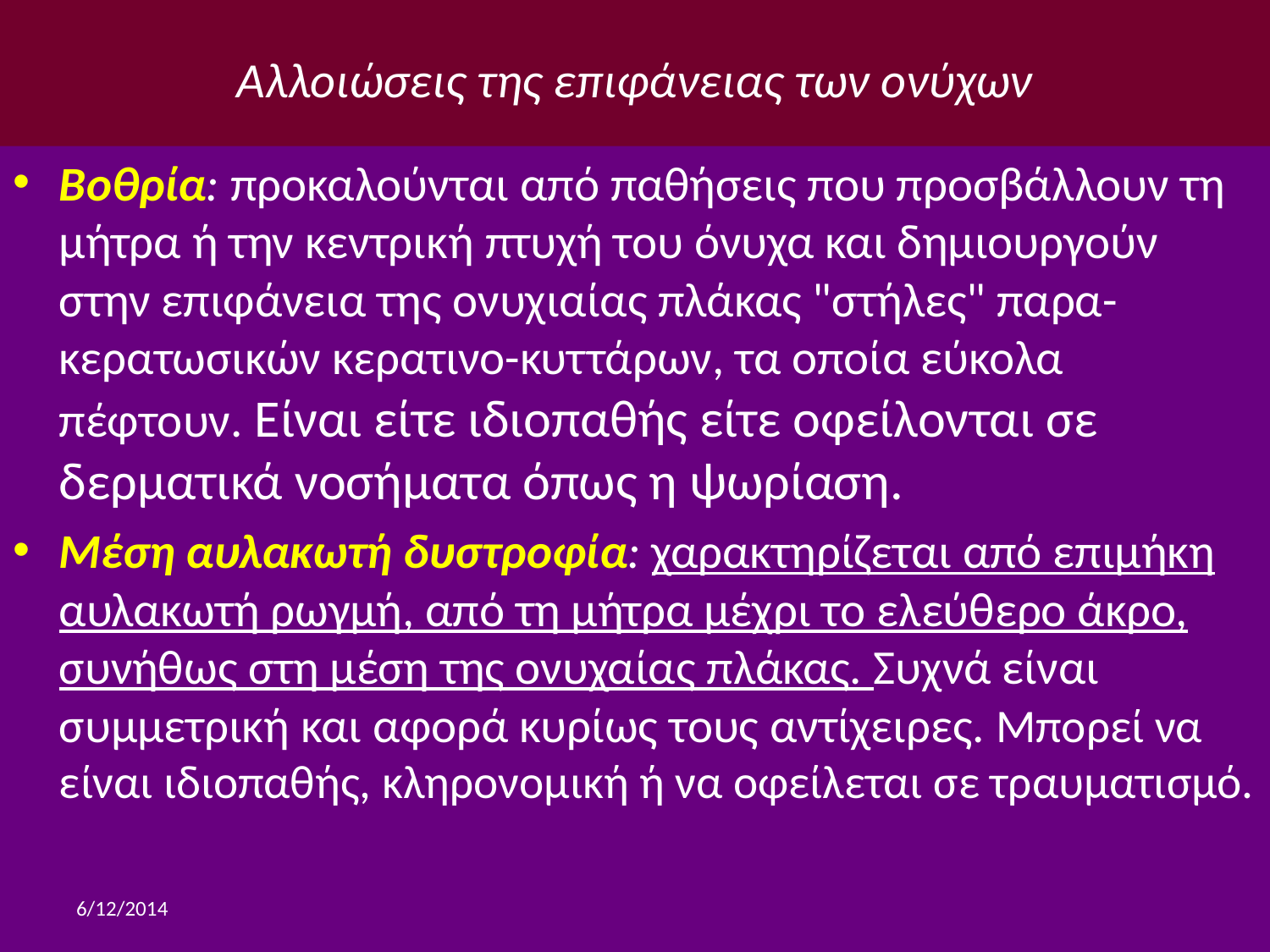

# Αλλοιώσεις της επιφάνειας των ονύχων
Βοθρία: προκαλούνται από παθήσεις που προσβάλλουν τη μήτρα ή την κεντρική πτυχή του όνυχα και δημιουργούν στην επιφάνεια της ονυχιαίας πλάκας "στήλες" παρα-κερατωσικών κερατινο-κυττάρων, τα οποία εύκολα πέφτουν. Είναι είτε ιδιοπαθής είτε οφείλονται σε δερματικά νοσήματα όπως η ψωρίαση.
Μέση αυλακωτή δυστροφία: χαρακτηρίζεται από επιμήκη αυλακωτή ρωγμή, από τη μήτρα μέχρι το ελεύθερο άκρο, συνήθως στη μέση της ονυχαίας πλάκας. Συχνά είναι συμμετρική και αφορά κυρίως τους αντίχειρες. Μπορεί να είναι ιδιοπαθής, κληρονομική ή να οφείλεται σε τραυματισμό.

6/12/2014
Αναστασιάδη Ντότσικα Ιωάννα Μ.Δ.Ε.
74